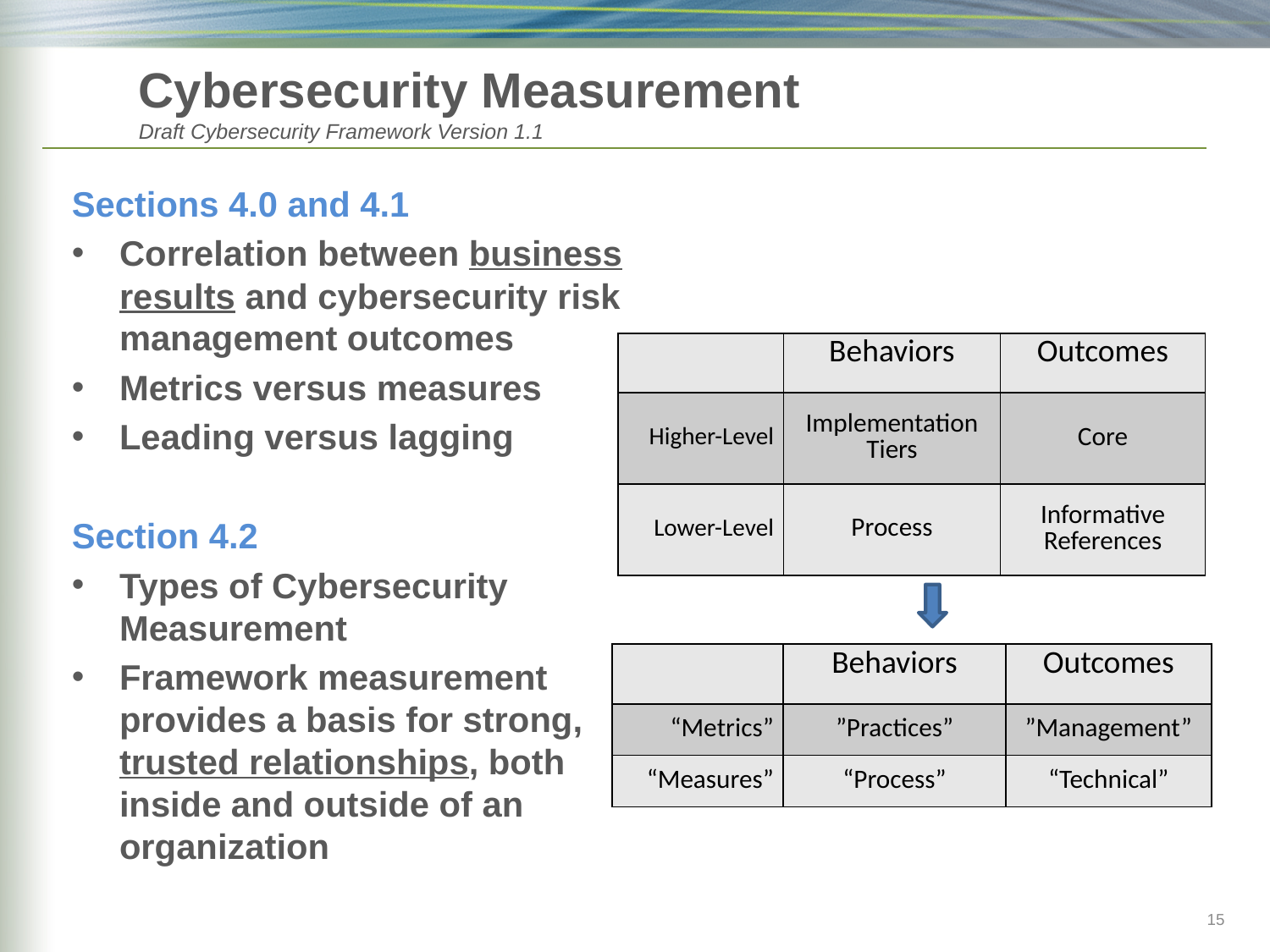

Cybersecurity Measurement
Draft Cybersecurity Framework Version 1.1
Sections 4.0 and 4.1
Correlation between business results and cybersecurity risk management outcomes
Metrics versus measures
Leading versus lagging

Section 4.2
Types of Cybersecurity Measurement
Framework measurement provides a basis for strong, trusted relationships, both inside and outside of an organization
|  | Behaviors | Outcomes |
| --- | --- | --- |
| Higher-Level | Implementation Tiers | Core |
| Lower-Level | Process | Informative References |

|  | Behaviors | Outcomes |
| --- | --- | --- |
| “Metrics” | ”Practices” | ”Management” |
| “Measures” | “Process” | “Technical” |
15